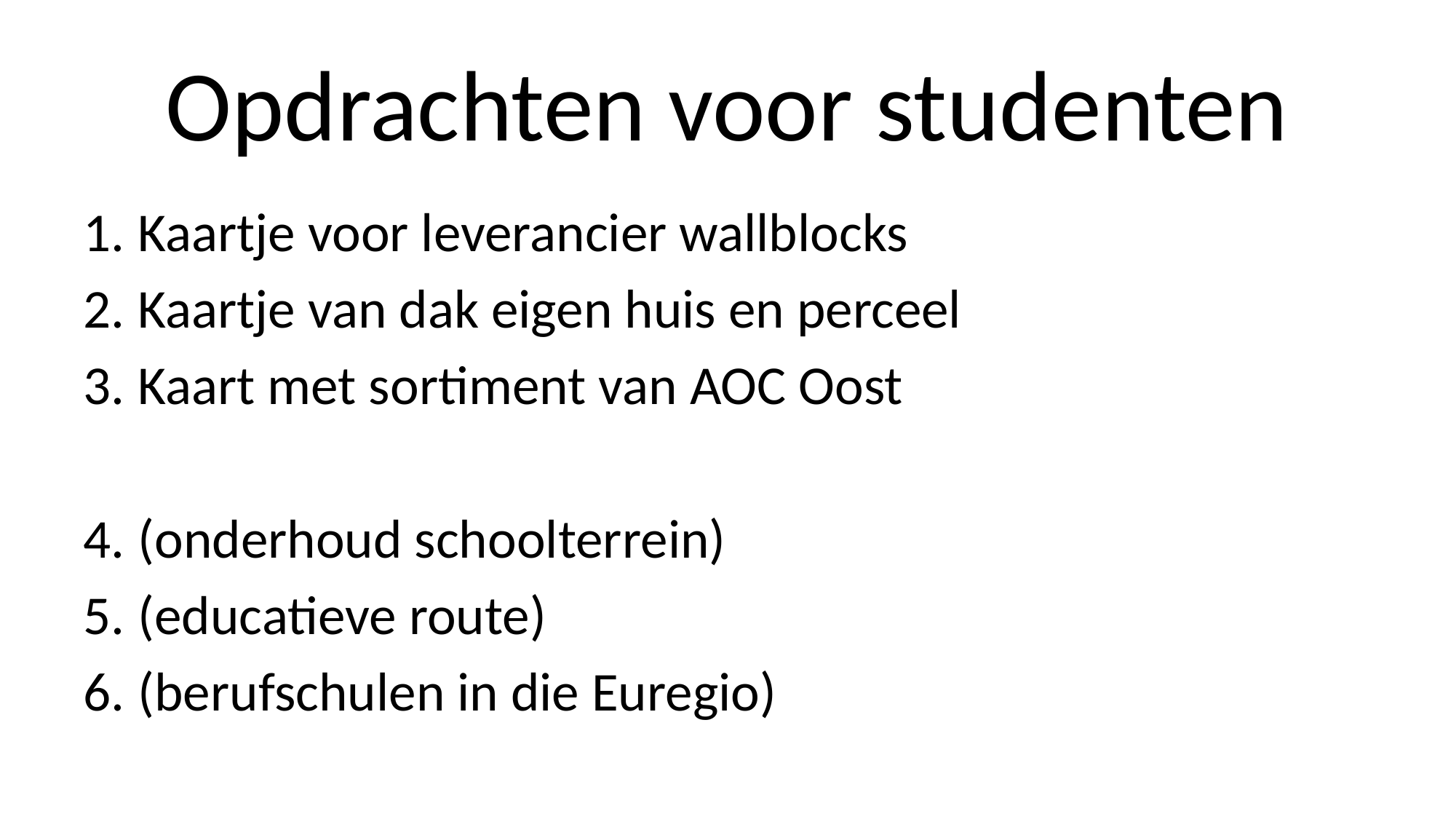

# Opdrachten voor studenten
Kaartje voor leverancier wallblocks
Kaartje van dak eigen huis en perceel
Kaart met sortiment van AOC Oost

(onderhoud schoolterrein)
(educatieve route)
(berufschulen in die Euregio)